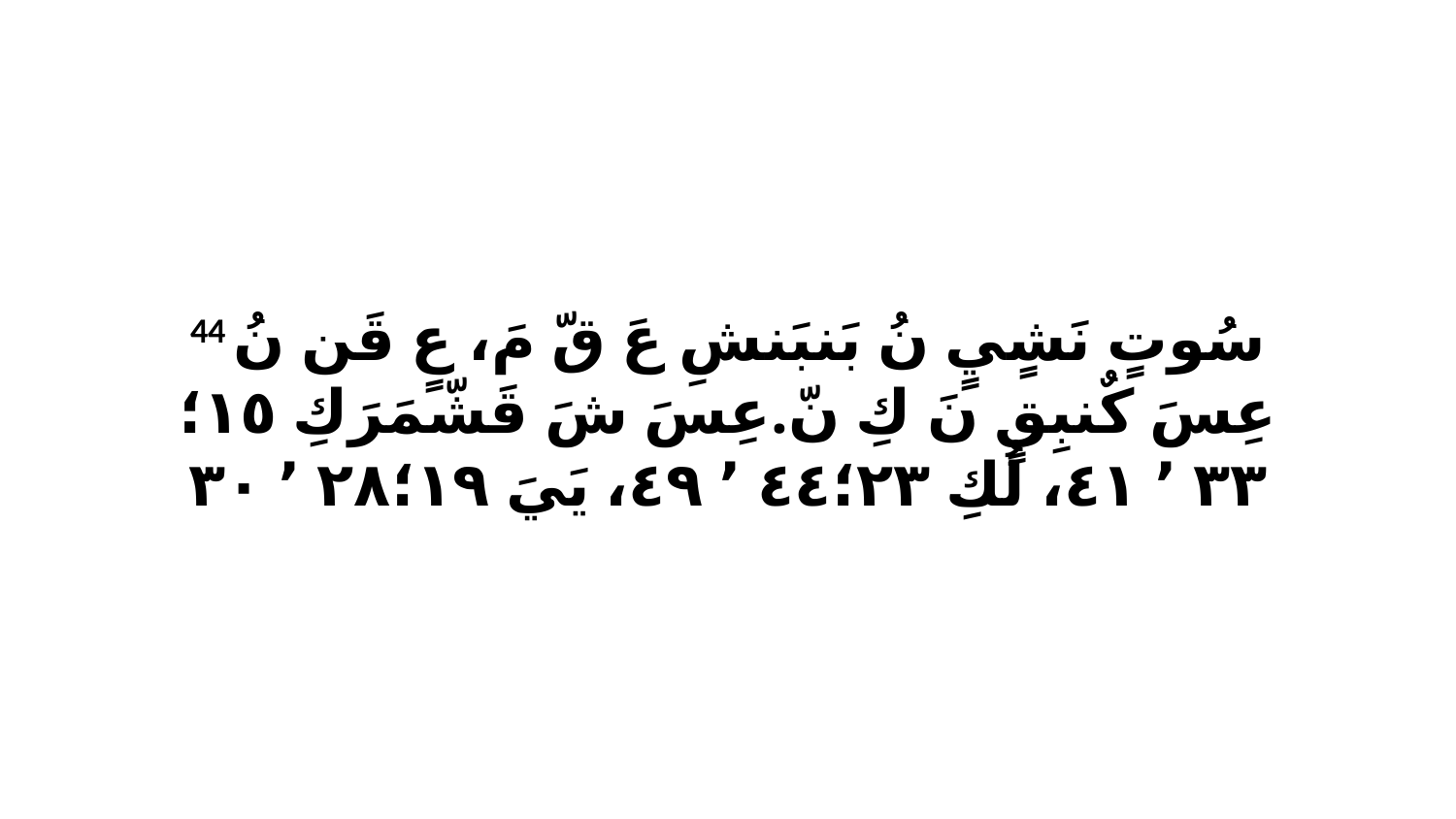

44 سُوتٍ نَشٍيٍ نُ بَنبَنشِ عَ قّ مَ، عٍ قَن نُ عِسَ كٌنبِقٍ نَ كِ نّ.عِسَ شَ قَشّمَرَكِ ١٥‏؛٣٣ ٬ ٤١، لُكِ ٢٣‏؛٤٤ ٬ ٤٩، يَيَ ١٩‏؛٢٨ ٬ ٣٠